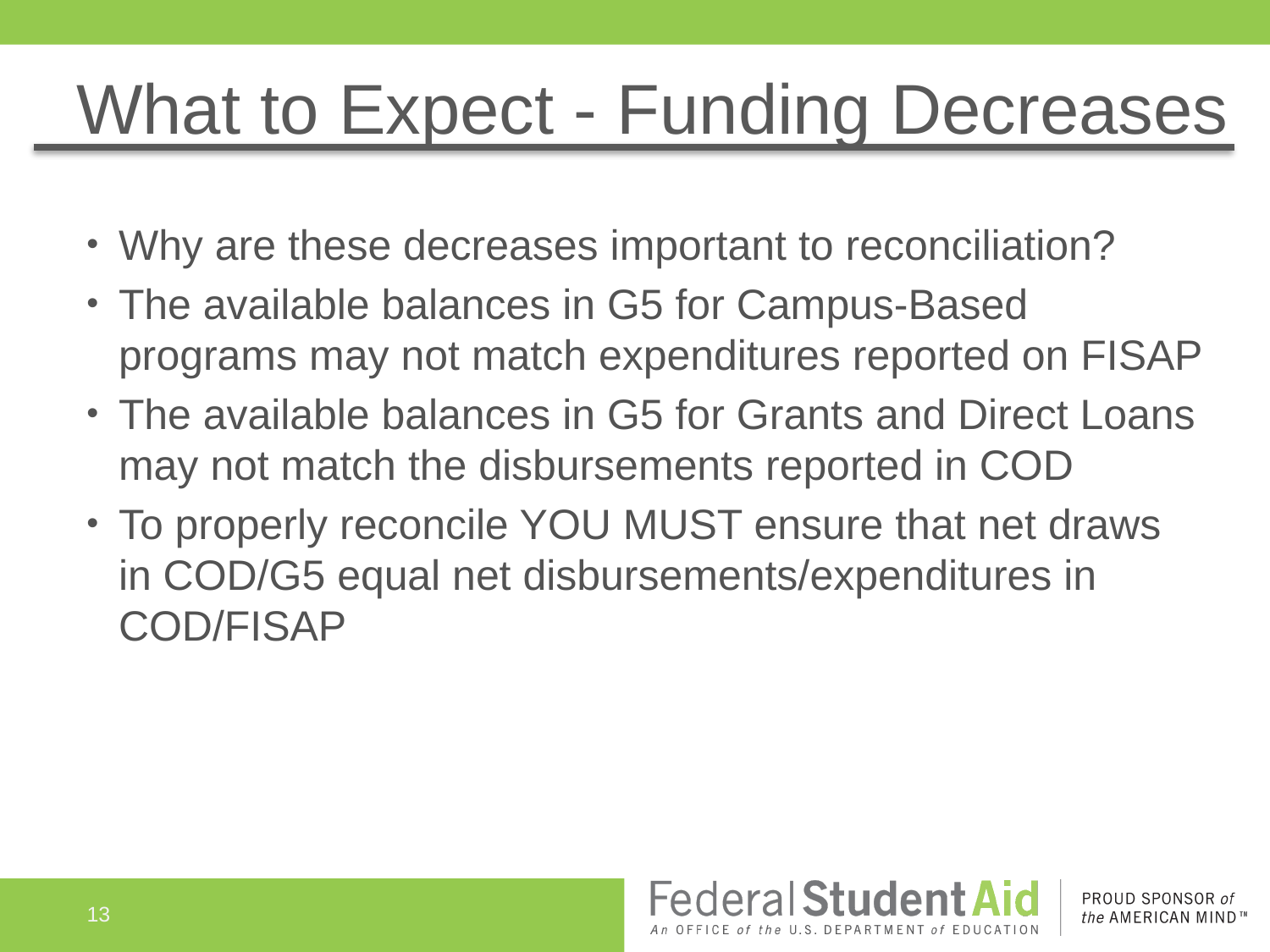

# What to Expect - Funding Decreases
Why are these decreases important to reconciliation?
The available balances in G5 for Campus-Based programs may not match expenditures reported on FISAP
The available balances in G5 for Grants and Direct Loans may not match the disbursements reported in COD
To properly reconcile YOU MUST ensure that net draws in COD/G5 equal net disbursements/expenditures in COD/FISAP
13